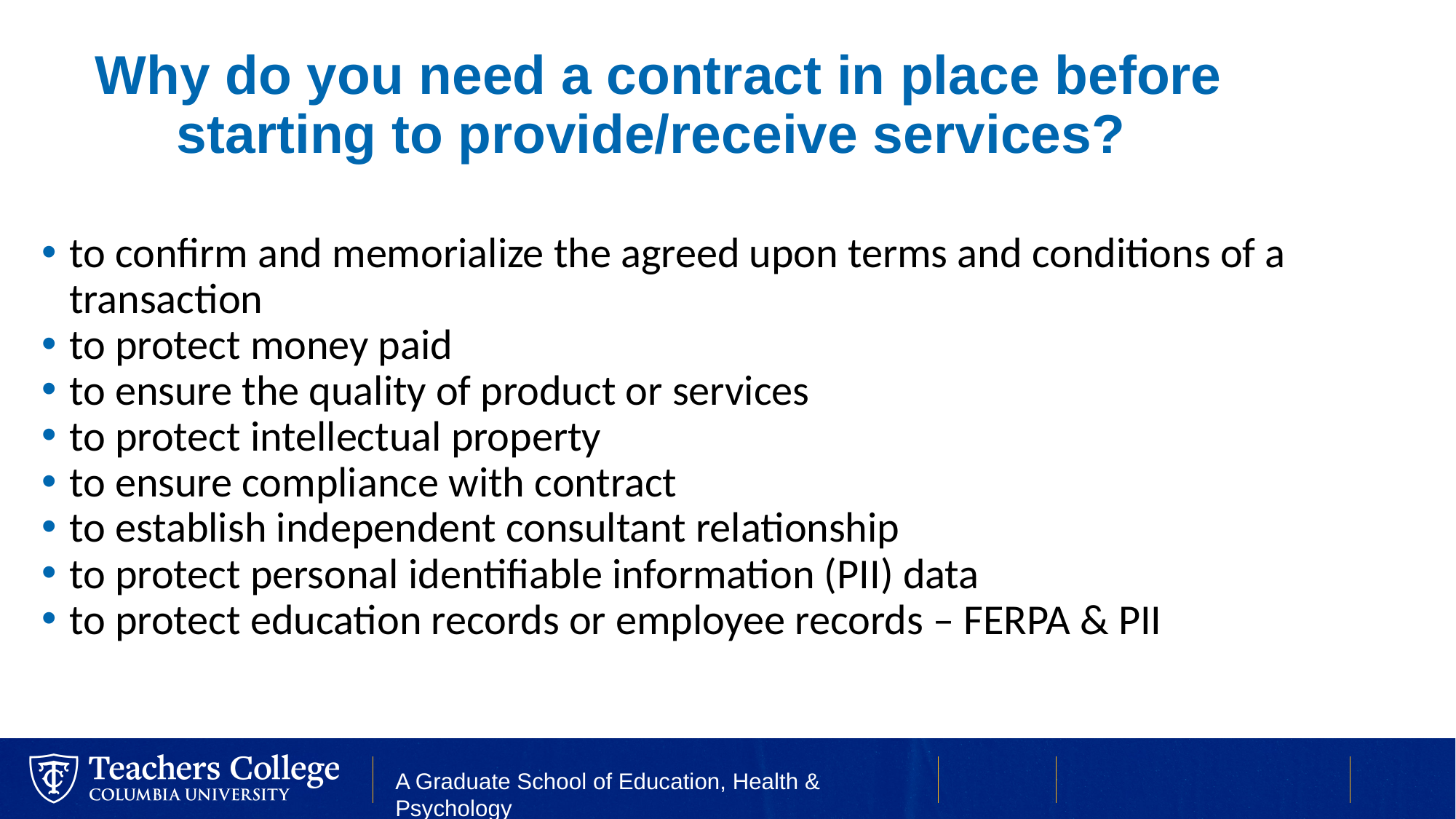

# Why do you need a contract in place before starting to provide/receive services?

to confirm and memorialize the agreed upon terms and conditions of a transaction
to protect money paid
to ensure the quality of product or services
to protect intellectual property
to ensure compliance with contract
to establish independent consultant relationship
to protect personal identifiable information (PII) data
to protect education records or employee records – FERPA & PII